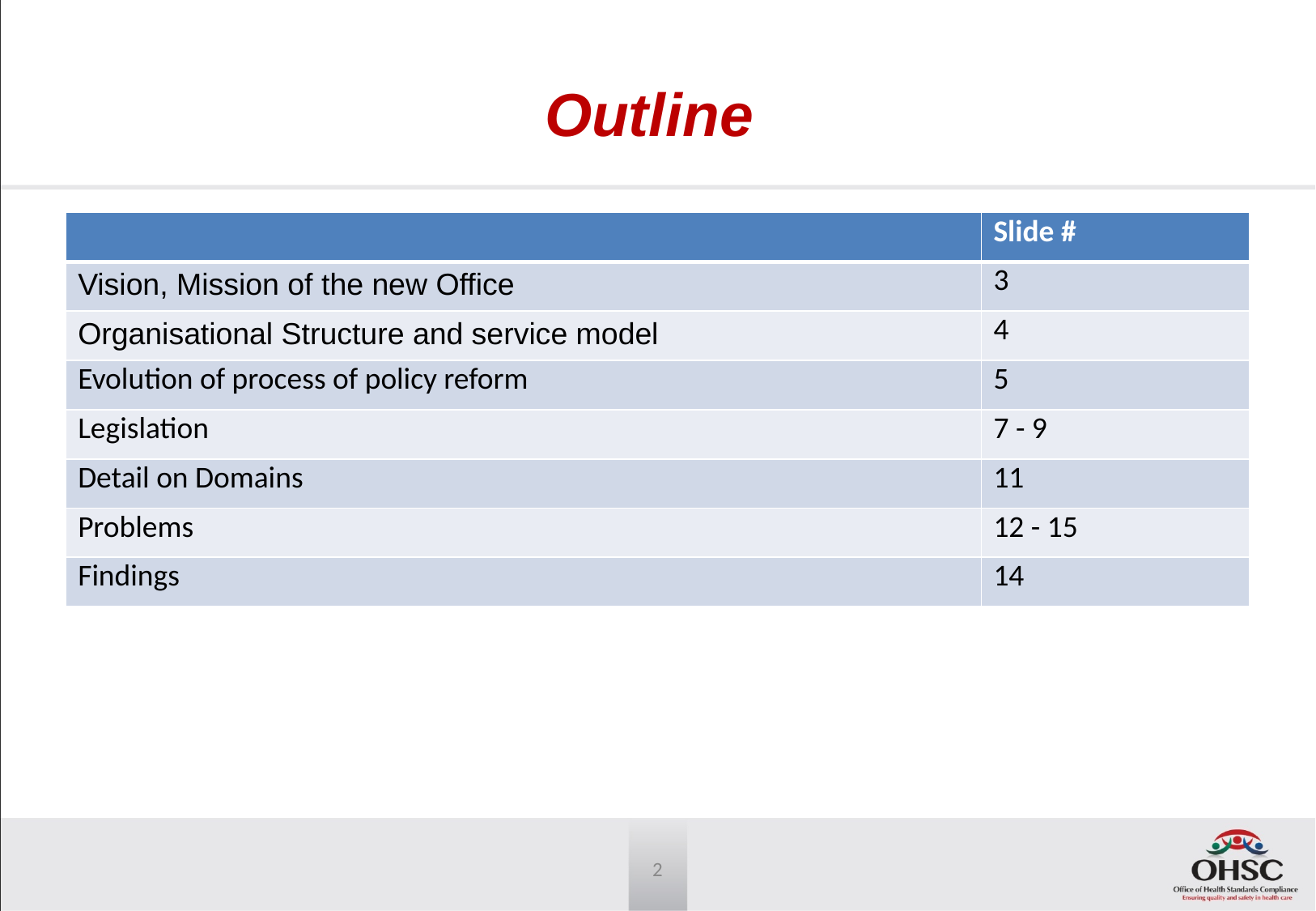

# Outline
|  | Slide # |
| --- | --- |
| Vision, Mission of the new Office | 3 |
| Organisational Structure and service model | 4 |
| Evolution of process of policy reform | 5 |
| Legislation | 7 - 9 |
| Detail on Domains | 11 |
| Problems | 12 - 15 |
| Findings | 14 |
2